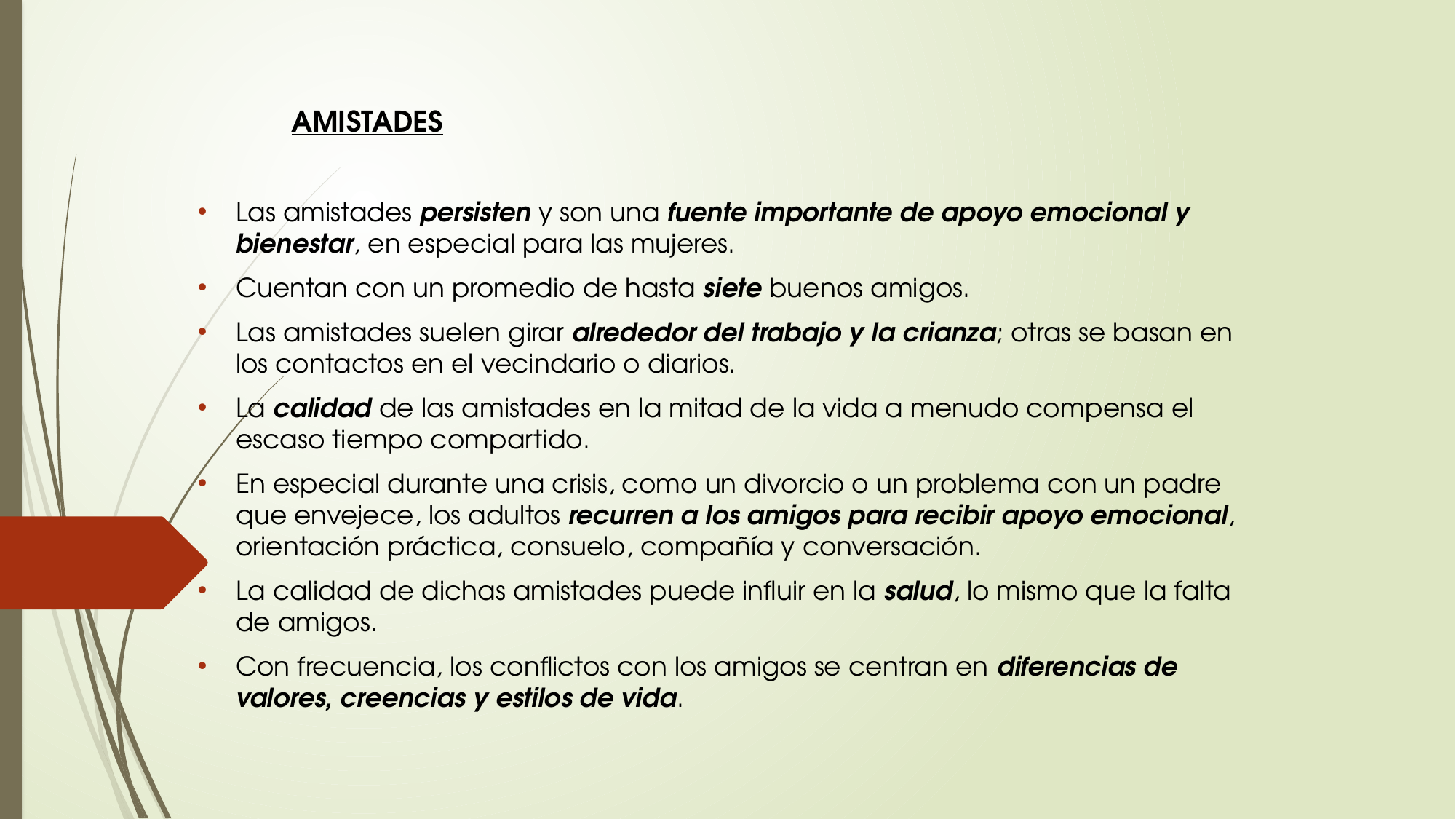

AMISTADES

Las amistades persisten y son una fuente importante de apoyo emocional y bienestar, en especial para las mujeres.
Cuentan con un promedio de hasta siete buenos amigos.
Las amistades suelen girar alrededor del trabajo y la crianza; otras se basan en los contactos en el vecindario o diarios.
La calidad de las amistades en la mitad de la vida a menudo compensa el escaso tiempo compartido.
En especial durante una crisis, como un divorcio o un problema con un padre que envejece, los adultos recurren a los amigos para recibir apoyo emocional, orientación práctica, consuelo, compañía y conversación.
La calidad de dichas amistades puede influir en la salud, lo mismo que la falta de amigos.
Con frecuencia, los conflictos con los amigos se centran en diferencias de valores, creencias y estilos de vida.